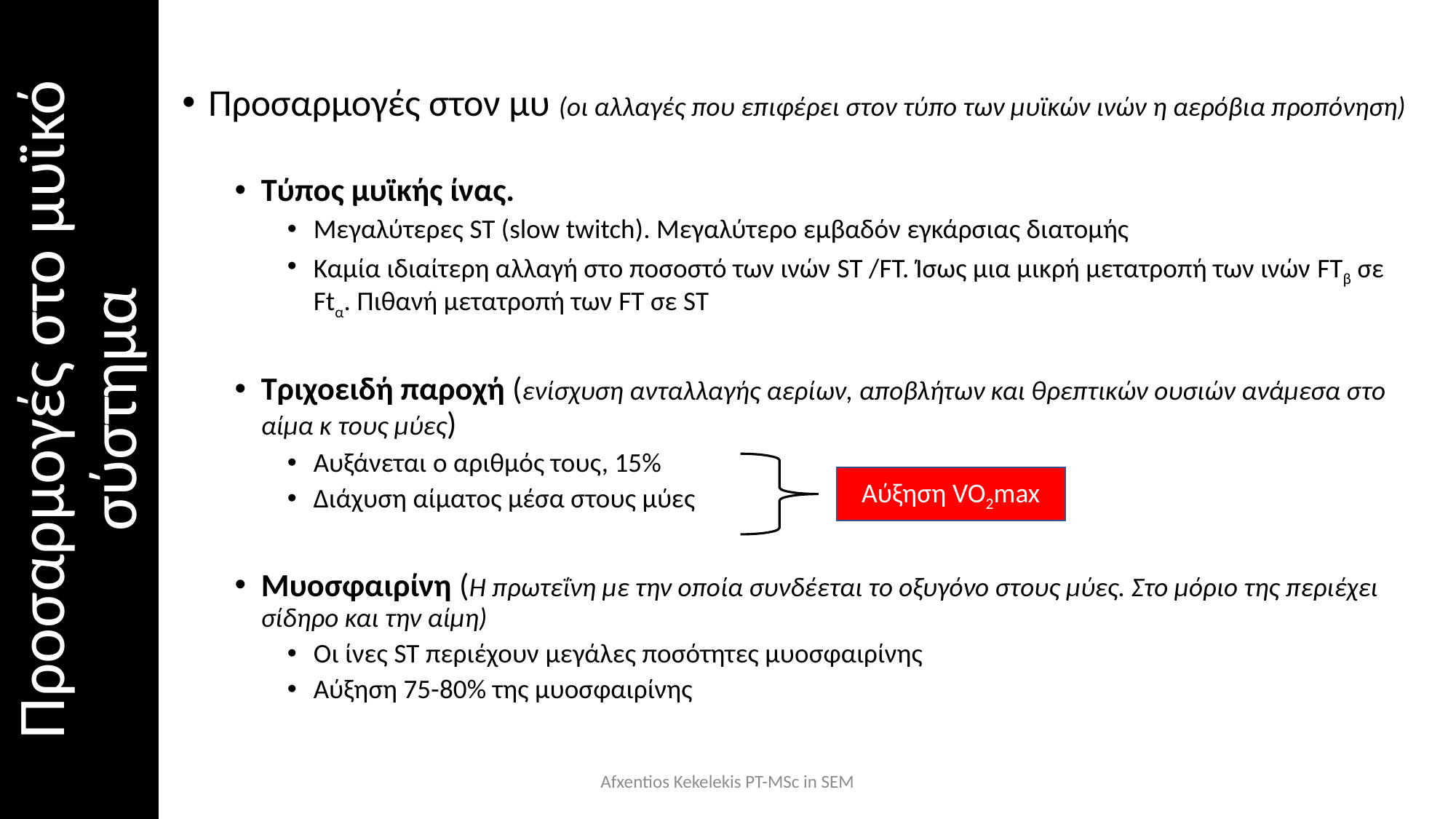

Προσαρμογές στον μυ (οι αλλαγές που επιφέρει στον τύπο των μυϊκών ινών η αερόβια προπόνηση)

Τύπος μυϊκής ίνας.
Μεγαλύτερες ST (slow twitch). Μεγαλύτερο εμβαδόν εγκάρσιας διατομής
Καμία ιδιαίτερη αλλαγή στο ποσοστό των ινών ST /FT. Ίσως μια μικρή μετατροπή των ινών FTβ σε  Ftα. Πιθανή μετατροπή των FT σε ST

Τριχοειδή παροχή (ενίσχυση ανταλλαγής αερίων, αποβλήτων και θρεπτικών ουσιών ανάμεσα στο αίμα κ τους μύες)
Αυξάνεται ο αριθμός τους, 15%
Διάχυση αίματος μέσα στους μύες

Μυοσφαιρίνη (Η πρωτεΐνη με την οποία συνδέεται το οξυγόνο στους μύες. Στο μόριο της περιέχει σίδηρο και την αίμη)
Οι ίνες ST περιέχουν μεγάλες ποσότητες μυοσφαιρίνης
Αύξηση 75-80% της μυοσφαιρίνης
# Προσαρμογές στο μυϊκό σύστημα

Αύξηση VO2max
Afxentios Kekelekis PT-MSc in SEM